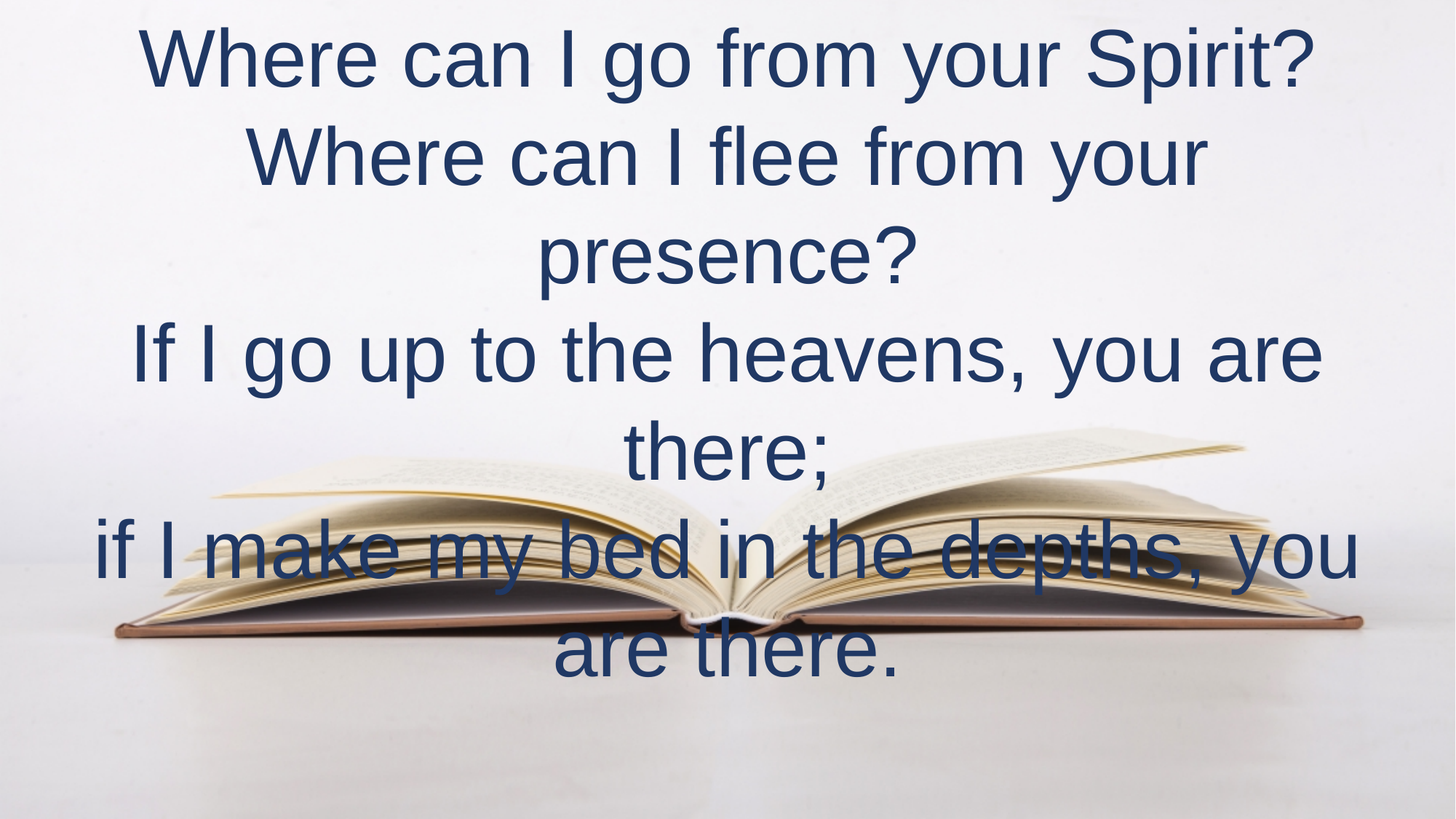

Where can I go from your Spirit?
Where can I flee from your presence?
If I go up to the heavens, you are there;
if I make my bed in the depths, you are there.